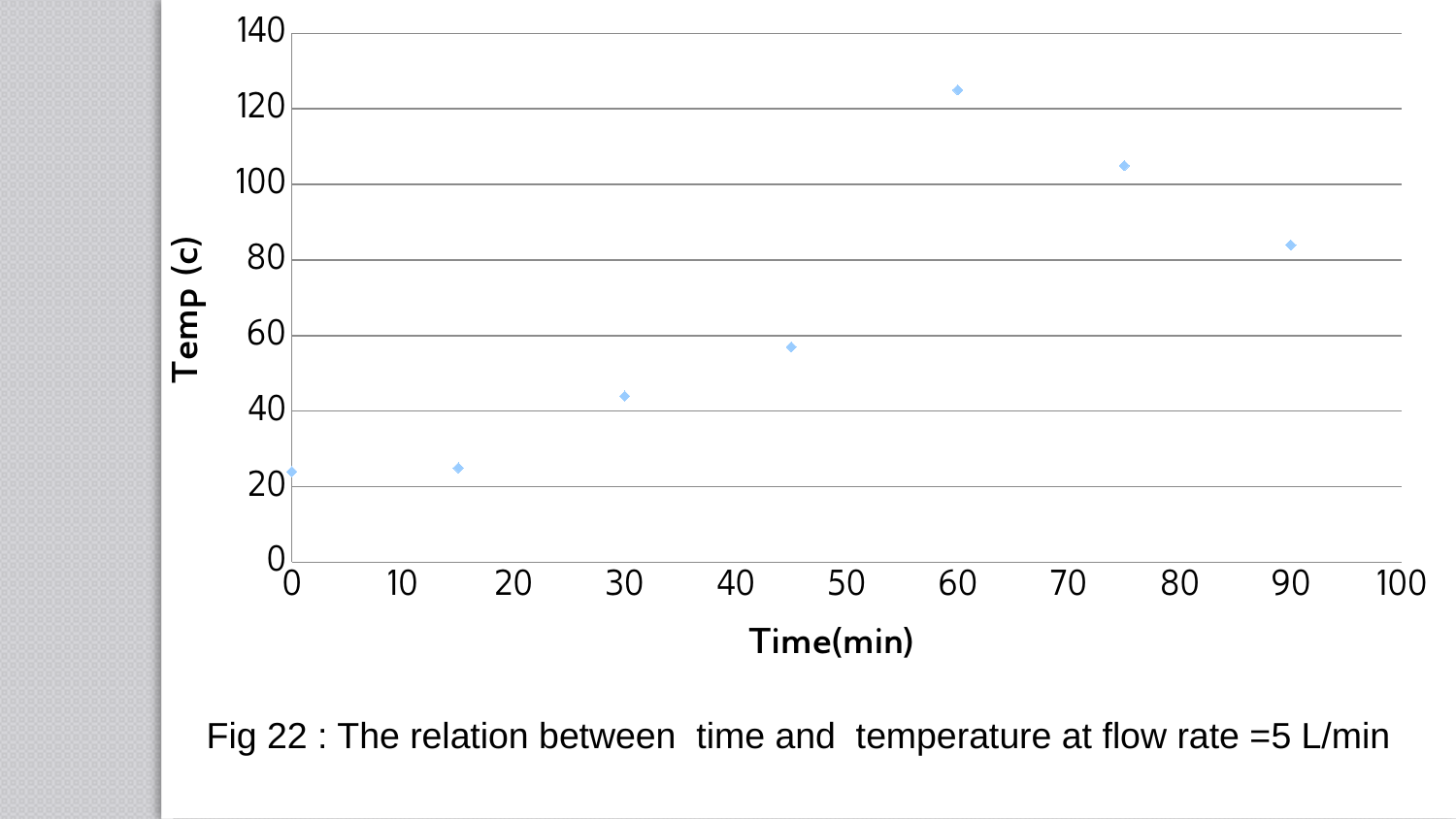

### Chart

| Category | قيم ص |
|---|---|
Fig 22 : The relation between  time and  temperature at flow rate =5 L/min